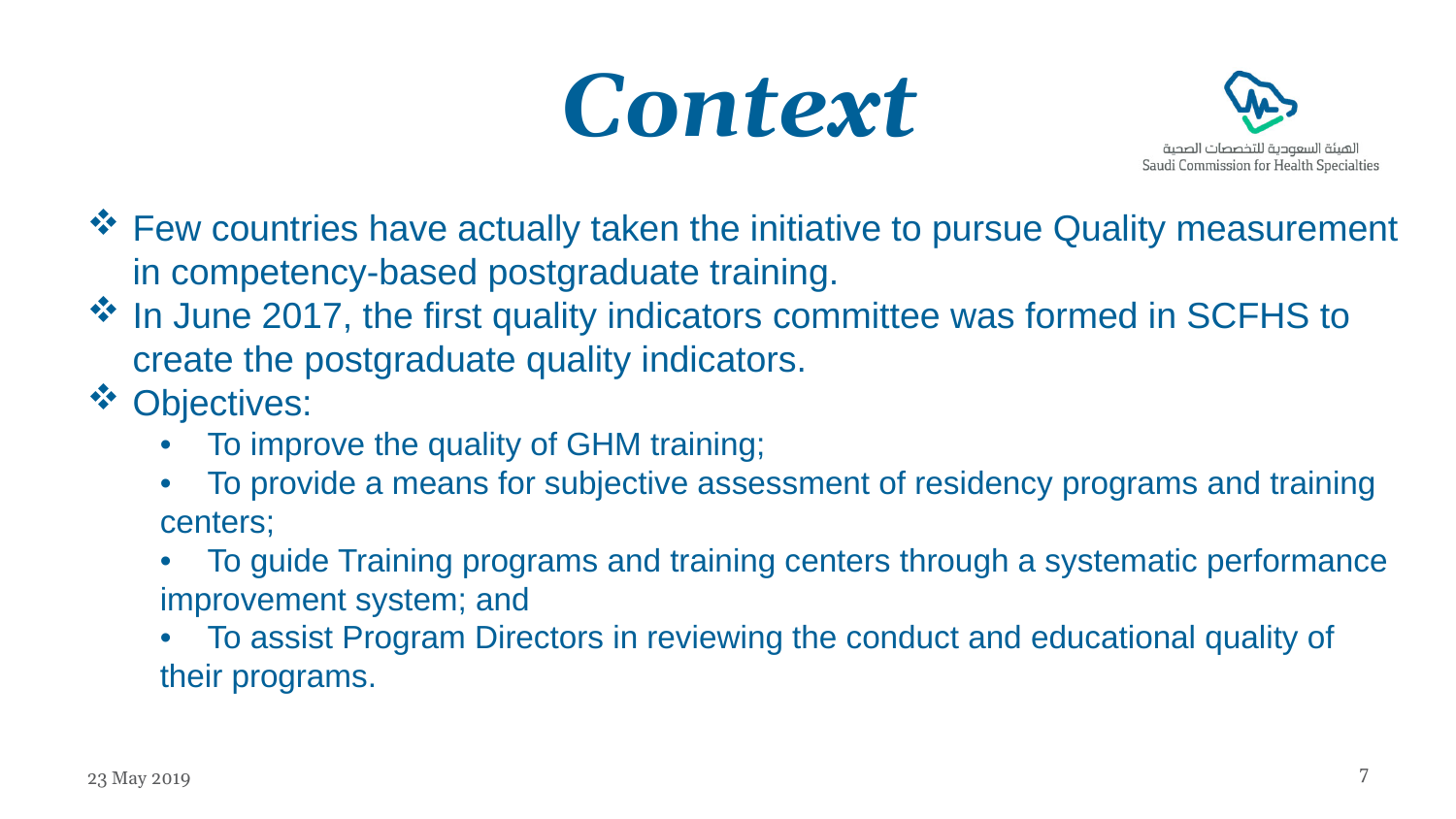

# Context
Few countries have actually taken the initiative to pursue Quality measurement in competency-based postgraduate training.
In June 2017, the first quality indicators committee was formed in SCFHS to create the postgraduate quality indicators.
Objectives:
•    To improve the quality of GHM training;
•    To provide a means for subjective assessment of residency programs and training centers;
•    To guide Training programs and training centers through a systematic performance improvement system; and
•    To assist Program Directors in reviewing the conduct and educational quality of their programs.

7
23 May 2019